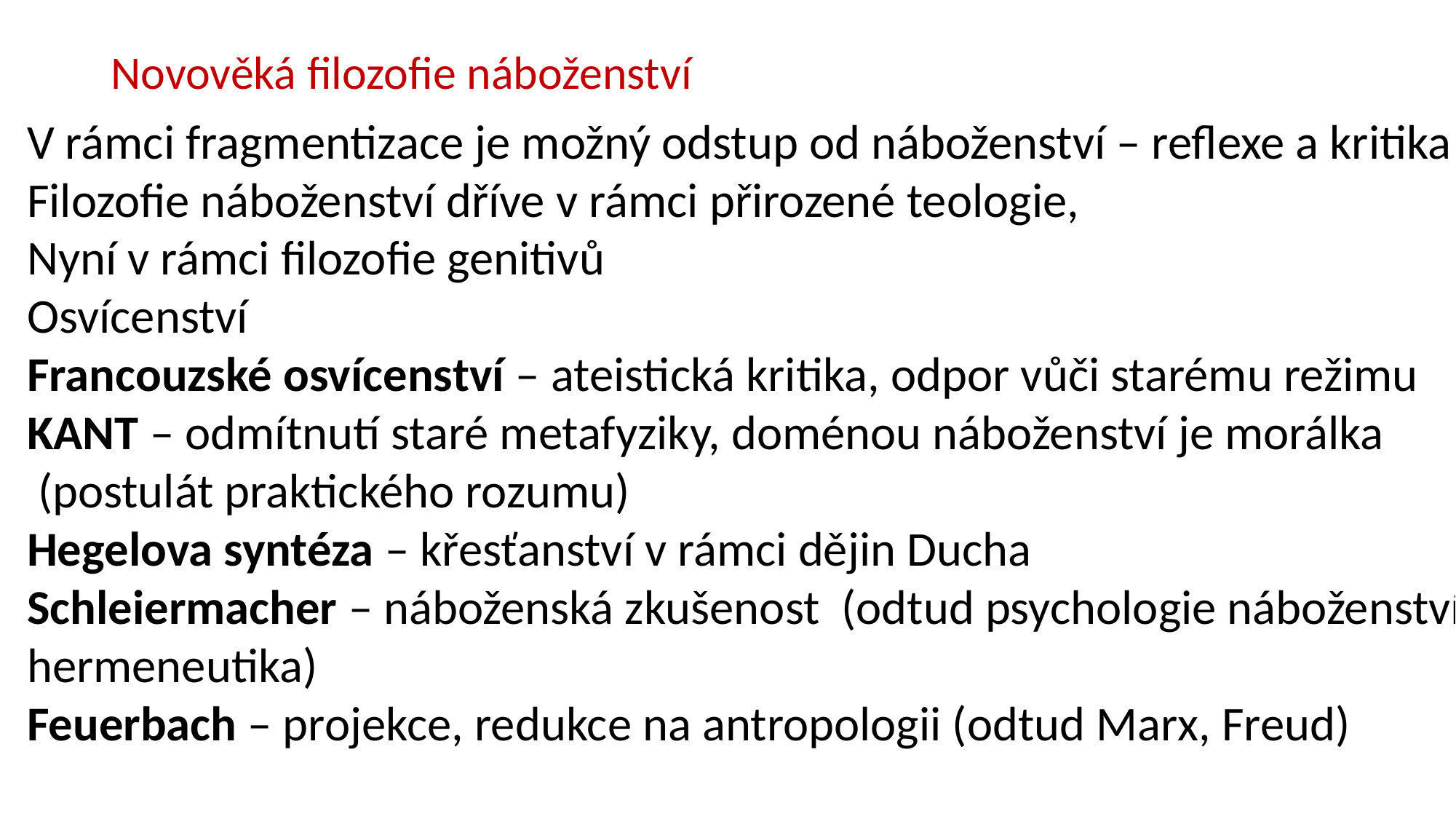

# Novověká filozofie náboženství
V rámci fragmentizace je možný odstup od náboženství – reflexe a kritika
Filozofie náboženství dříve v rámci přirozené teologie,
Nyní v rámci filozofie genitivů
Osvícenství
Francouzské osvícenství – ateistická kritika, odpor vůči starému režimu
KANT – odmítnutí staré metafyziky, doménou náboženství je morálka
 (postulát praktického rozumu)
Hegelova syntéza – křesťanství v rámci dějin Ducha
Schleiermacher – náboženská zkušenost  (odtud psychologie náboženství, hermeneutika)
Feuerbach – projekce, redukce na antropologii (odtud Marx, Freud)